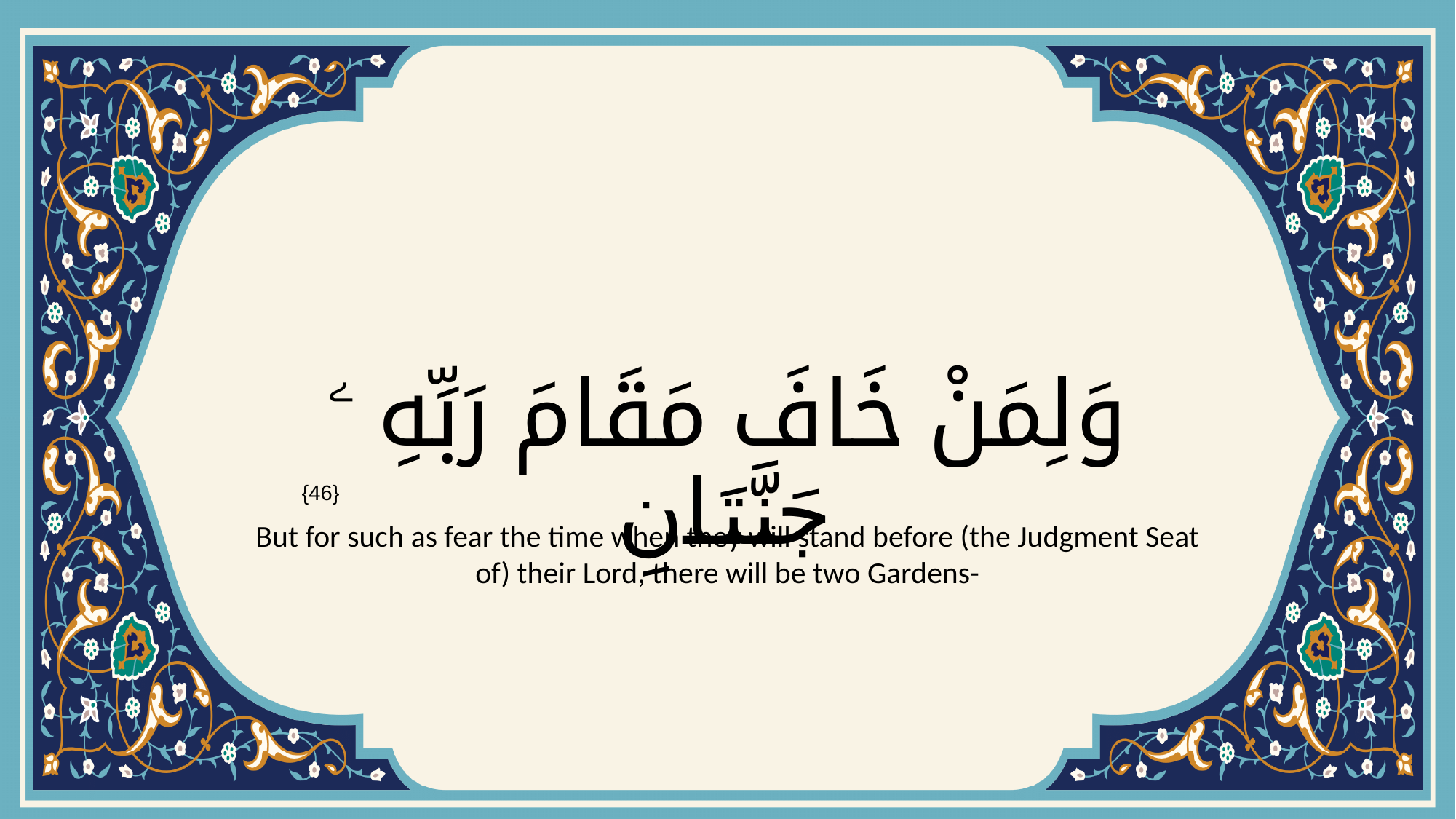

# وَلِمَنْ خَافَ مَقَامَ رَبِّهِ ۦ جَنَّتَانِ
{46}
But for such as fear the time when they will stand before (the Judgment Seat of) their Lord, there will be two Gardens-